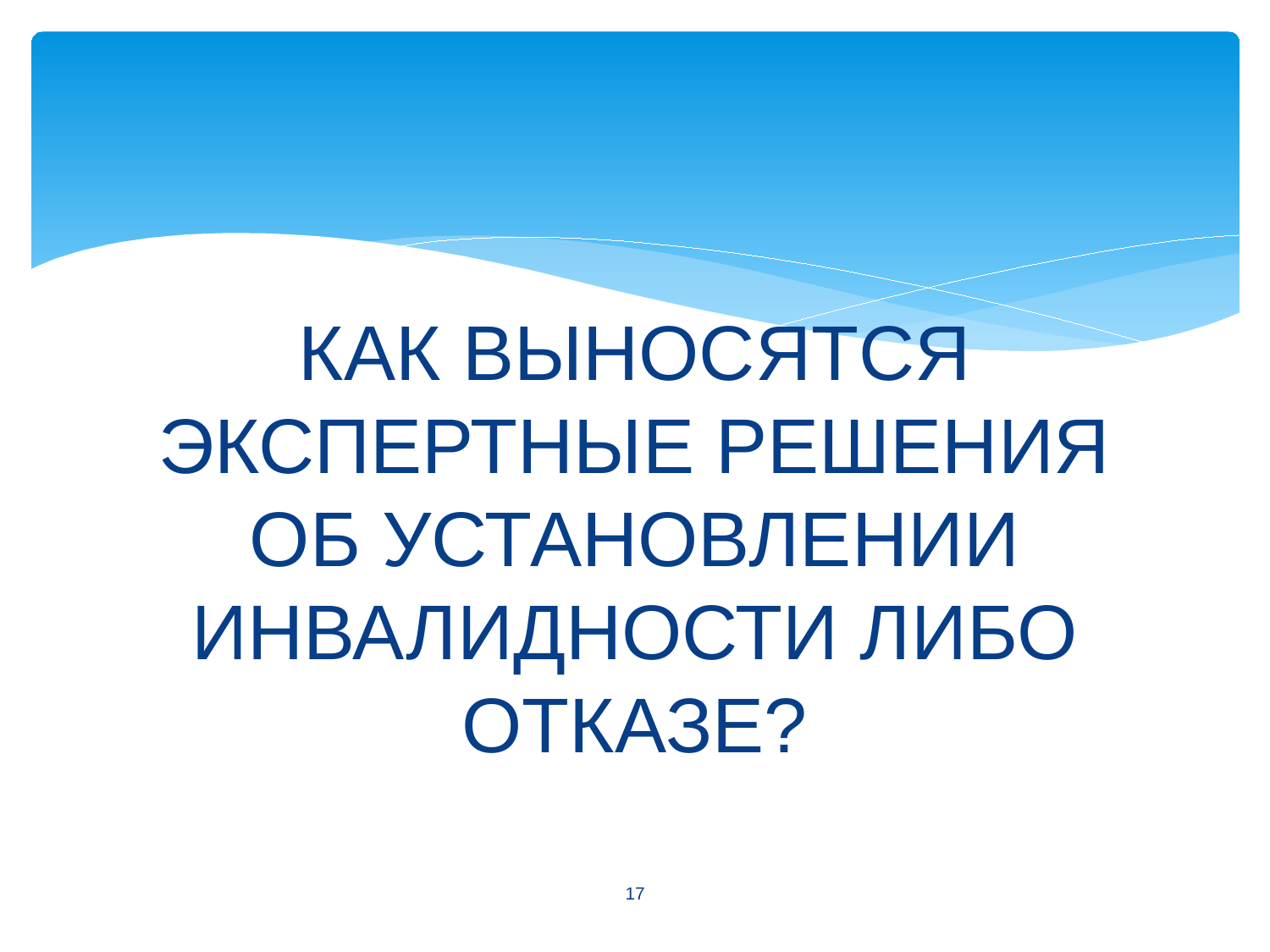

КАК ВЫНОСЯТСЯ ЭКСПЕРТНЫЕ РЕШЕНИЯ ОБ УСТАНОВЛЕНИИ ИНВАЛИДНОСТИ ЛИБО ОТКАЗЕ?
17